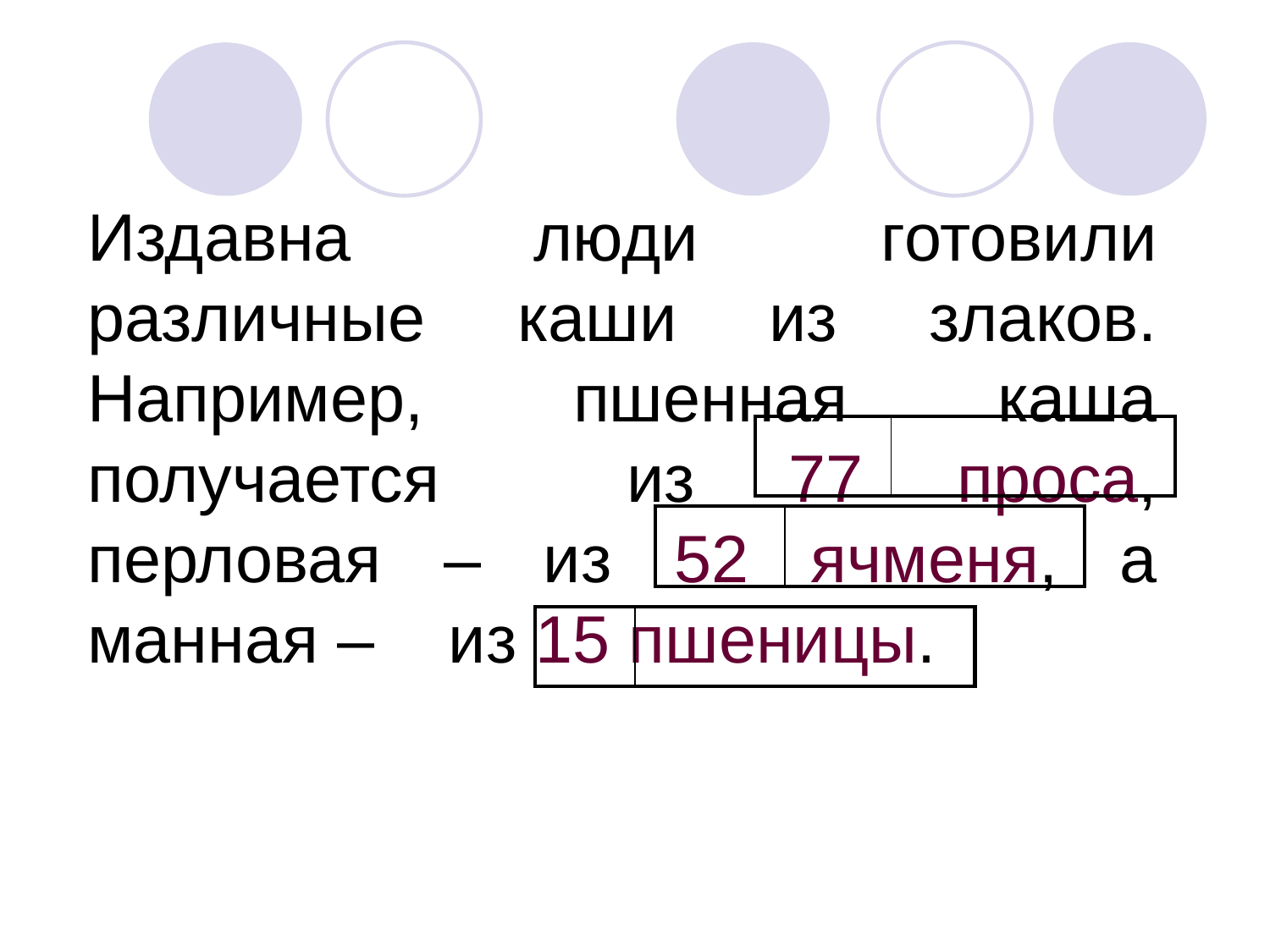

# Издавна люди готовили различные каши из злаков. Например, пшенная каша получается  из 77 проса, перловая – из 52 ячменя, а манная –    из 15 пшеницы.
|  |  |
| --- | --- |
|  |  |
| --- | --- |
|  |  |
| --- | --- |